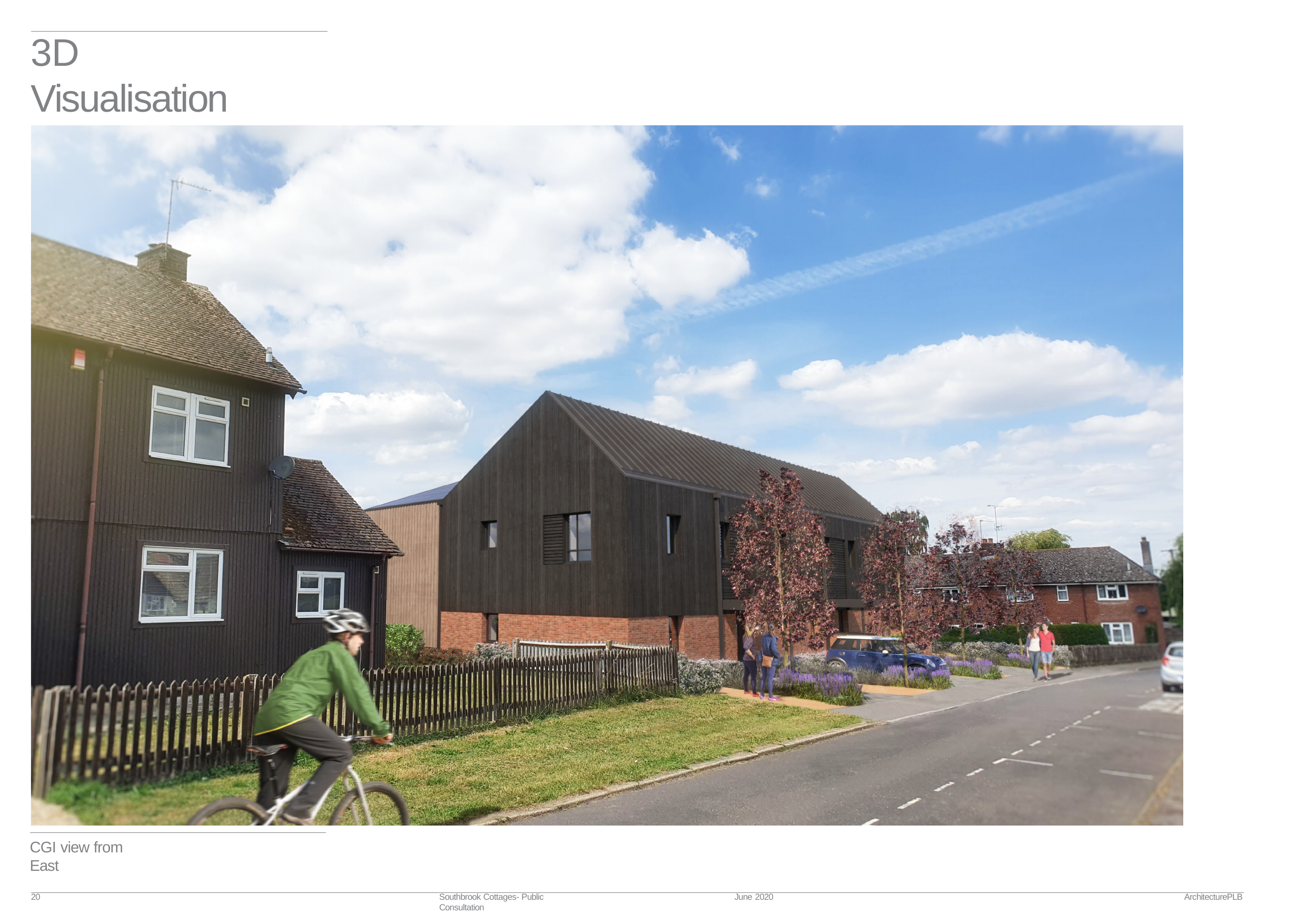

# 3D Visualisation

CGI view from East
20
Southbrook Cottages- Public Consultation
June 2020
ArchitecturePLB